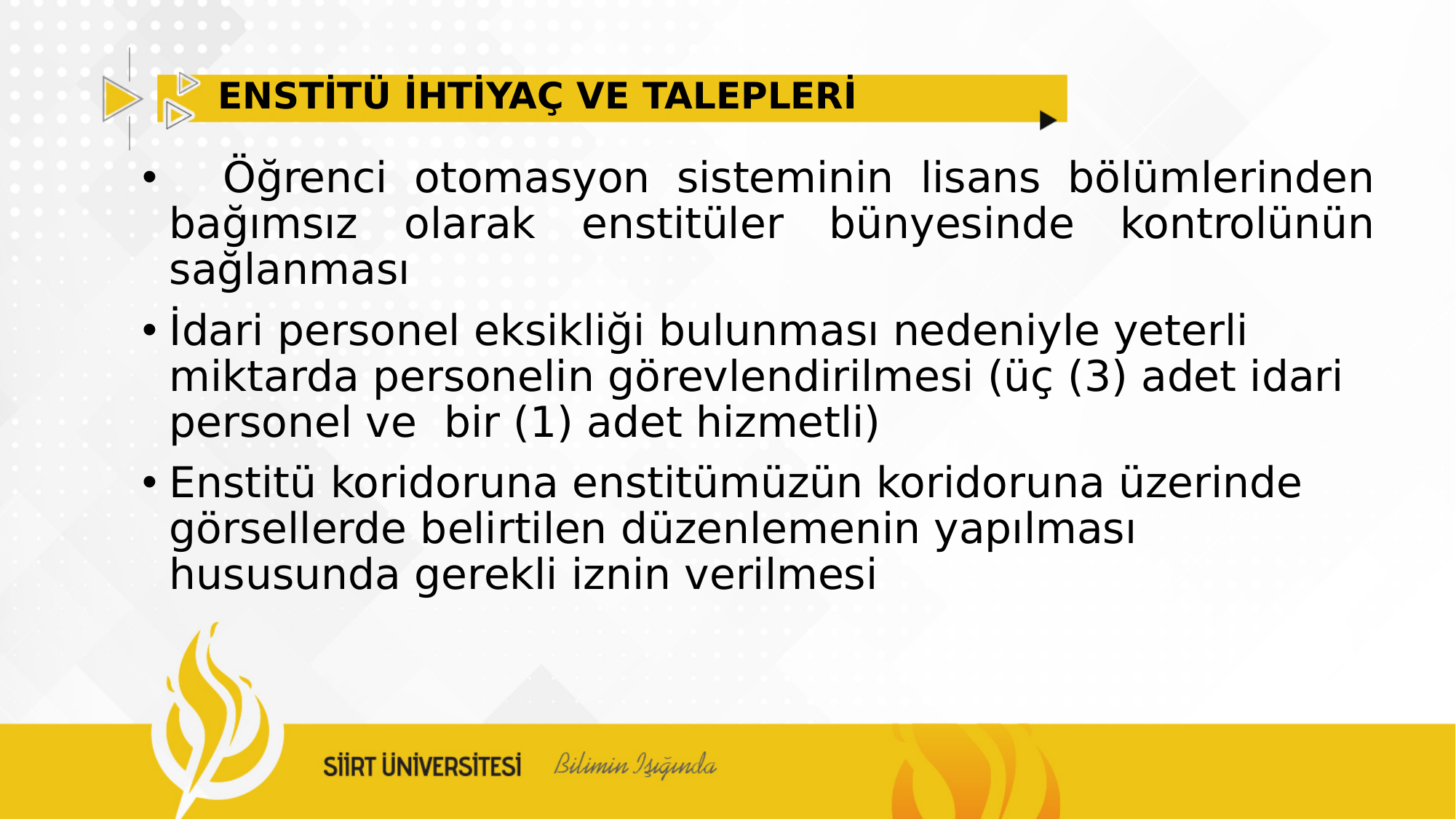

# ENSTİTÜ İHTİYAÇ VE TALEPLERİ
  Öğrenci otomasyon sisteminin lisans bölümlerinden bağımsız olarak enstitüler bünyesinde kontrolünün sağlanması
İdari personel eksikliği bulunması nedeniyle yeterli miktarda personelin görevlendirilmesi (üç (3) adet idari personel ve  bir (1) adet hizmetli)
Enstitü koridoruna enstitümüzün koridoruna üzerinde görsellerde belirtilen düzenlemenin yapılması hususunda gerekli iznin verilmesi